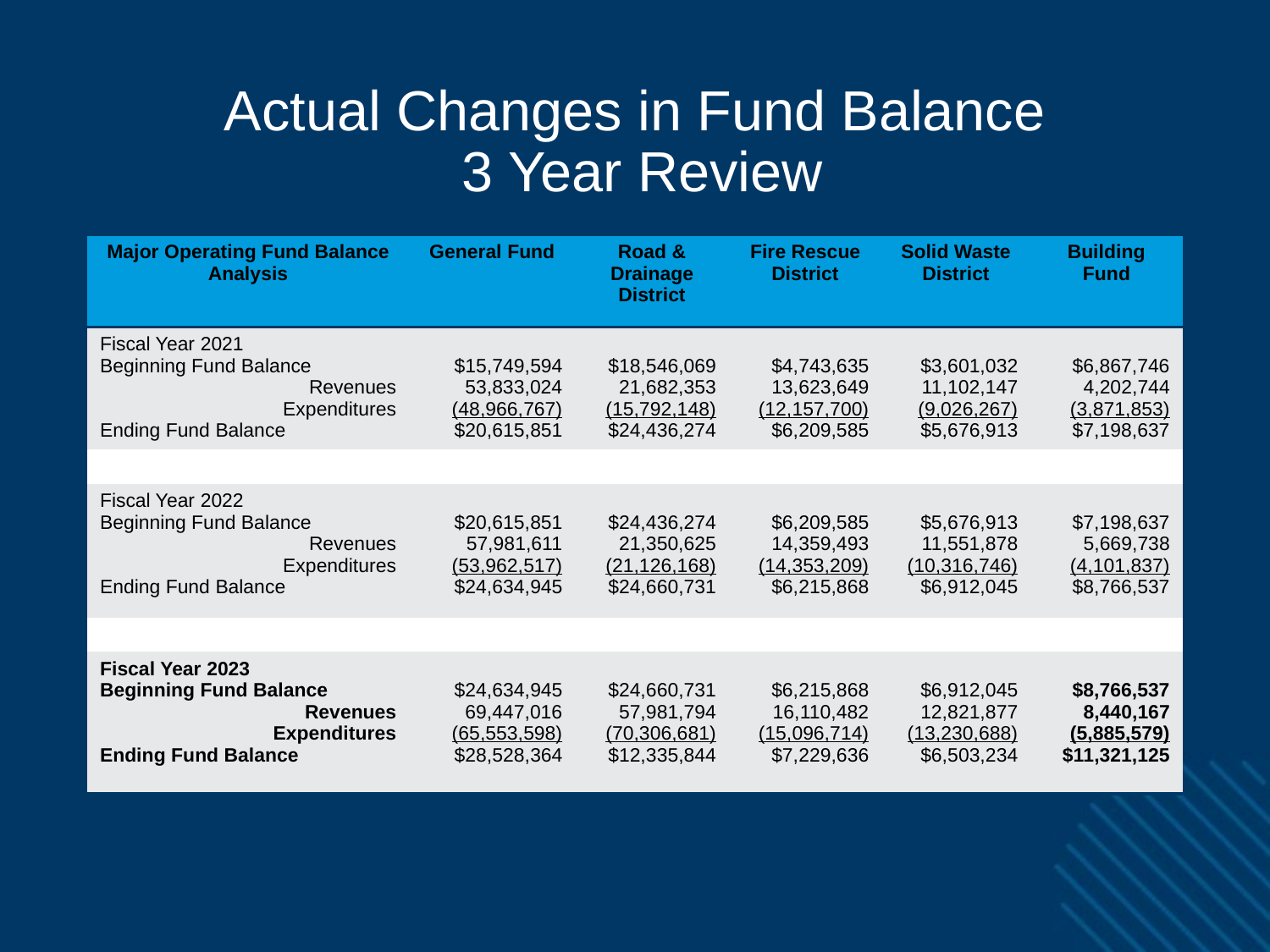

# Actual Changes in Fund Balance 3 Year Review
| Major Operating Fund Balance Analysis | General Fund | Road & Drainage District | Fire Rescue District | Solid Waste District | Building Fund |
| --- | --- | --- | --- | --- | --- |
| Fiscal Year 2021 Beginning Fund Balance Revenues Expenditures Ending Fund Balance | $15,749,594 53,833,024 (48,966,767) $20,615,851 | $18,546,069 21,682,353 (15,792,148) $24,436,274 | $4,743,635 13,623,649 (12,157,700) $6,209,585 | $3,601,032 11,102,147 (9,026,267) $5,676,913 | $6,867,746 4,202,744 (3,871,853) $7,198,637 |
|  |  |  |  |  |  |
| Fiscal Year 2022 Beginning Fund Balance Revenues Expenditures Ending Fund Balance | $20,615,851 57,981,611 (53,962,517) $24,634,945 | $24,436,274 21,350,625 (21,126,168) $24,660,731 | $6,209,585 14,359,493 (14,353,209) $6,215,868 | $5,676,913 11,551,878 (10,316,746) $6,912,045 | $7,198,637 5,669,738 (4,101,837) $8,766,537 |
|  |  |  |  |  |  |
| Fiscal Year 2023 Beginning Fund Balance Revenues Expenditures Ending Fund Balance | $24,634,945 69,447,016 (65,553,598) $28,528,364 | $24,660,731 57,981,794 (70,306,681) $12,335,844 | $6,215,868 16,110,482 (15,096,714) $7,229,636 | $6,912,045 12,821,877 (13,230,688) $6,503,234 | $8,766,537 8,440,167 (5,885,579) $11,321,125 |